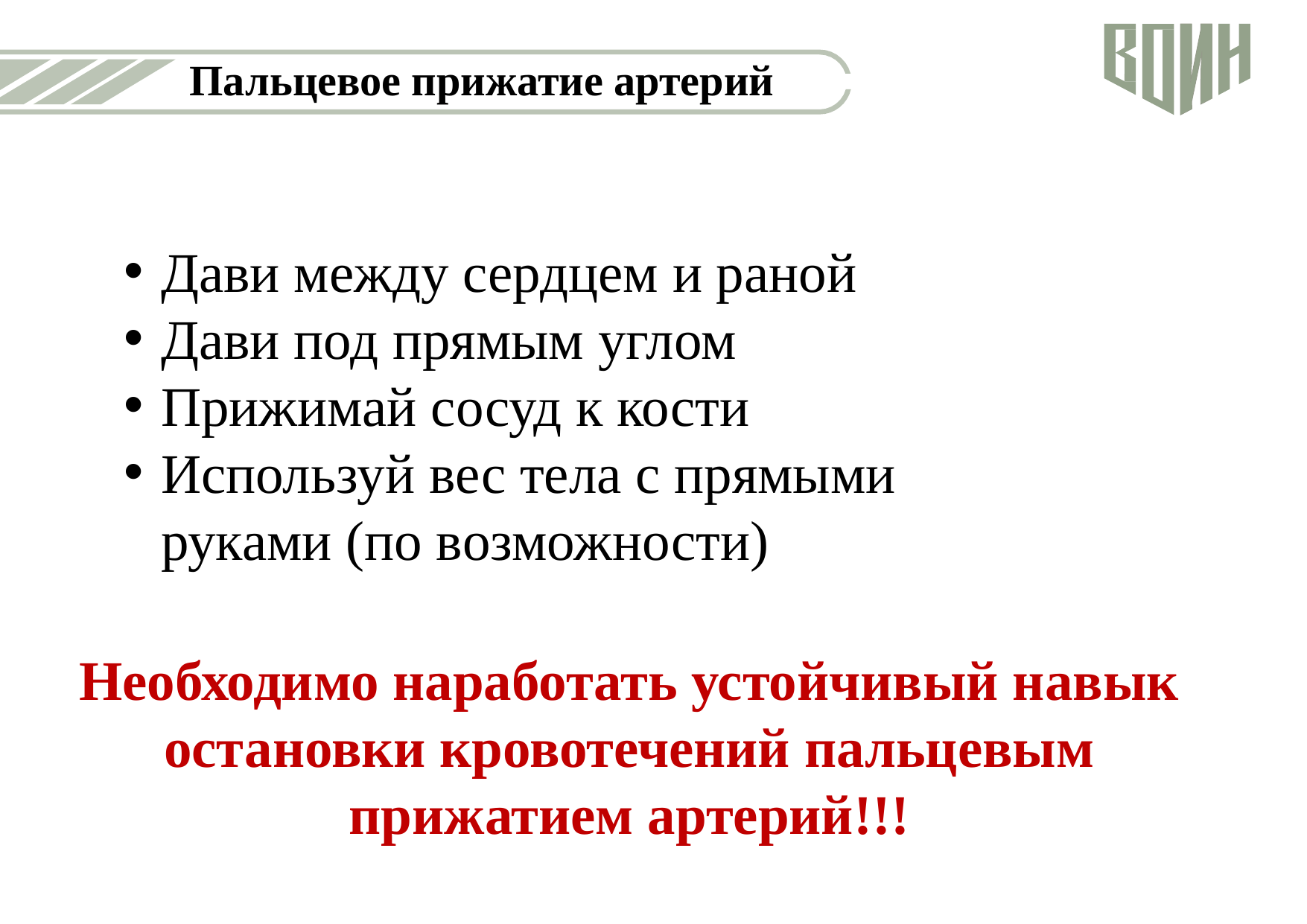

Пальцевое прижатие артерий

Дави между сердцем и раной
Дави под прямым углом
Прижимай сосуд к кости
Используй вес тела с прямыми руками (по возможности)
Необходимо наработать устойчивый навык остановки кровотечений пальцевым прижатием артерий!!!